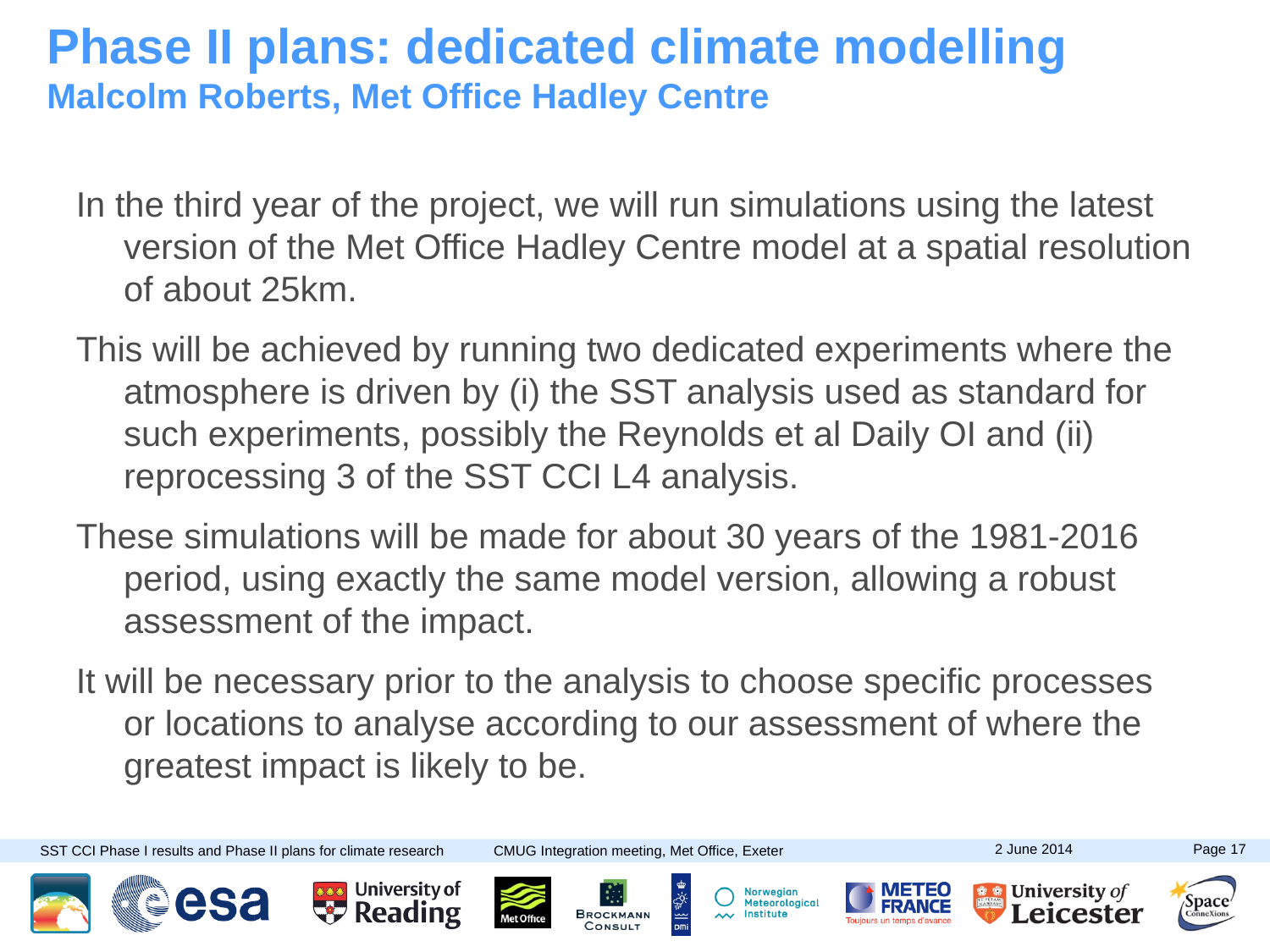

Phase II plans: dedicated climate modelling
Malcolm Roberts, Met Office Hadley Centre
In the third year of the project, we will run simulations using the latest version of the Met Office Hadley Centre model at a spatial resolution of about 25km.
This will be achieved by running two dedicated experiments where the atmosphere is driven by (i) the SST analysis used as standard for such experiments, possibly the Reynolds et al Daily OI and (ii) reprocessing 3 of the SST CCI L4 analysis.
These simulations will be made for about 30 years of the 1981-2016 period, using exactly the same model version, allowing a robust assessment of the impact.
It will be necessary prior to the analysis to choose specific processes or locations to analyse according to our assessment of where the greatest impact is likely to be.